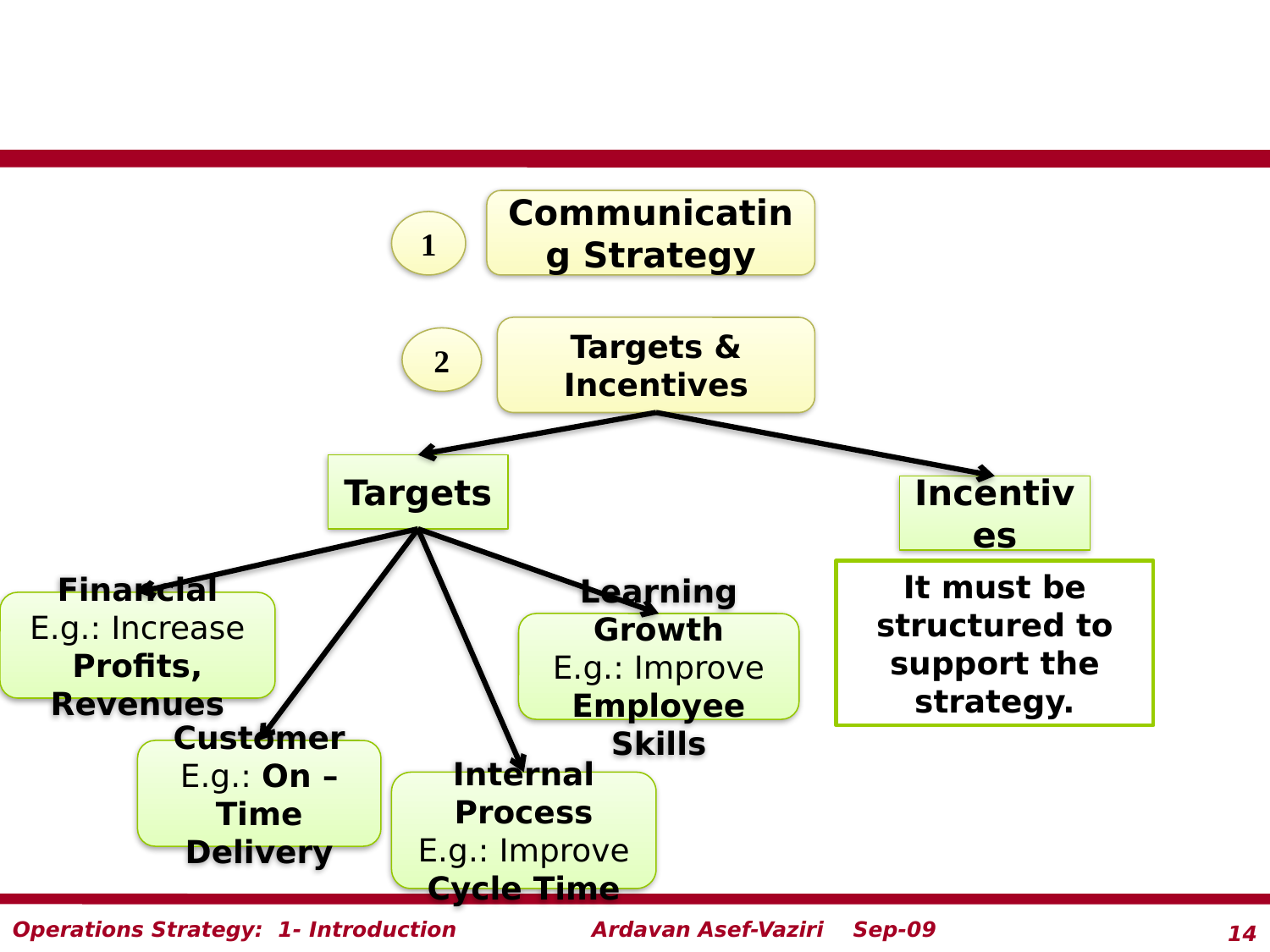

Communicating Strategy
1
Targets & Incentives
2
Targets
Incentives
It must be structured to support the strategy.
Financial
E.g.: Increase Profits, Revenues
Learning Growth
E.g.: Improve Employee Skills
Customer
E.g.: On –Time Delivery
Internal Process
E.g.: Improve Cycle Time